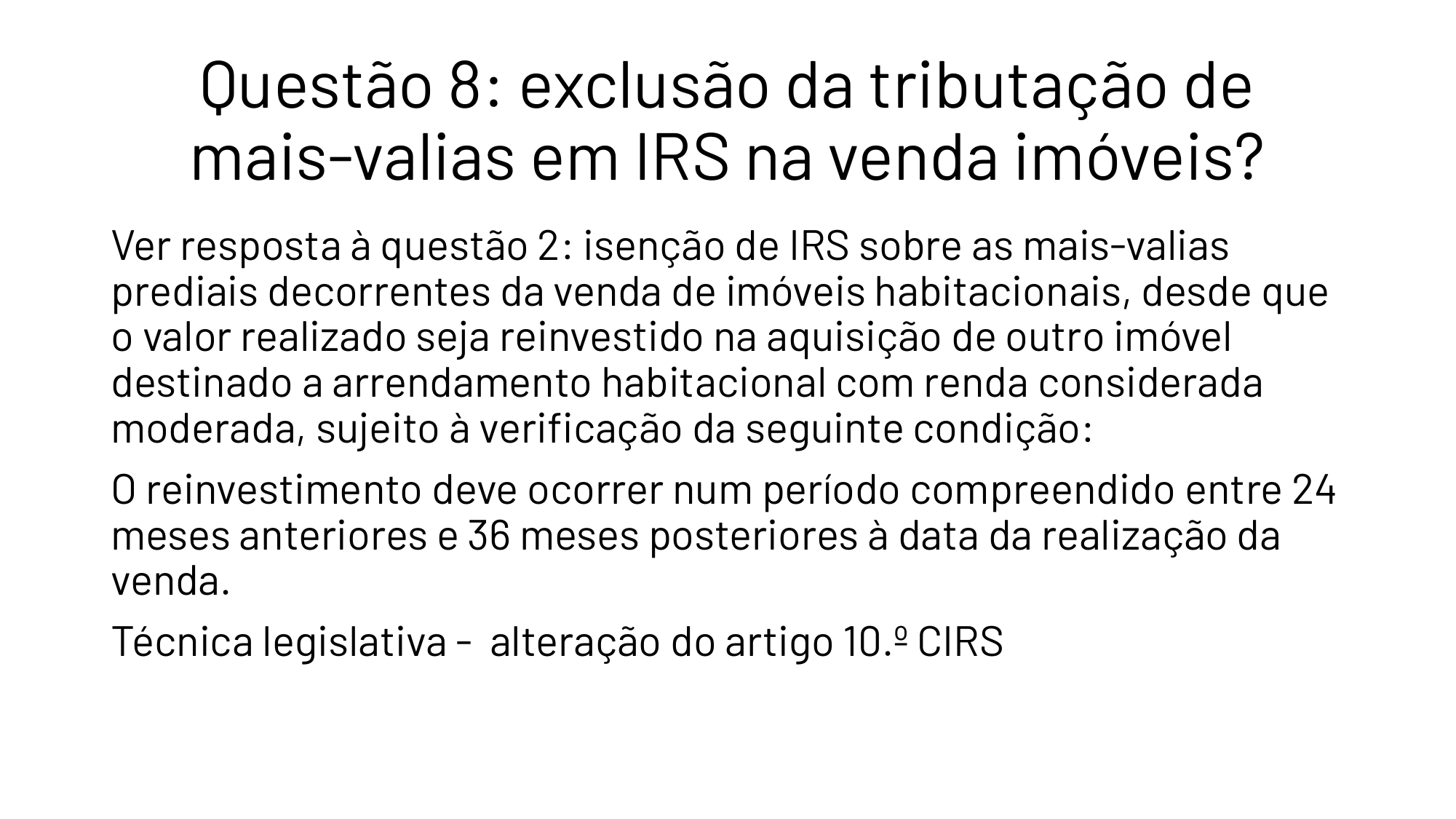

# Questão 8: exclusão da tributação de mais-valias em IRS na venda imóveis?
Ver resposta à questão 2: isenção de IRS sobre as mais-valias prediais decorrentes da venda de imóveis habitacionais, desde que o valor realizado seja reinvestido na aquisição de outro imóvel destinado a arrendamento habitacional com renda considerada moderada, sujeito à verificação da seguinte condição:
O reinvestimento deve ocorrer num período compreendido entre 24 meses anteriores e 36 meses posteriores à data da realização da venda.
Técnica legislativa -  alteração do artigo 10.º CIRS